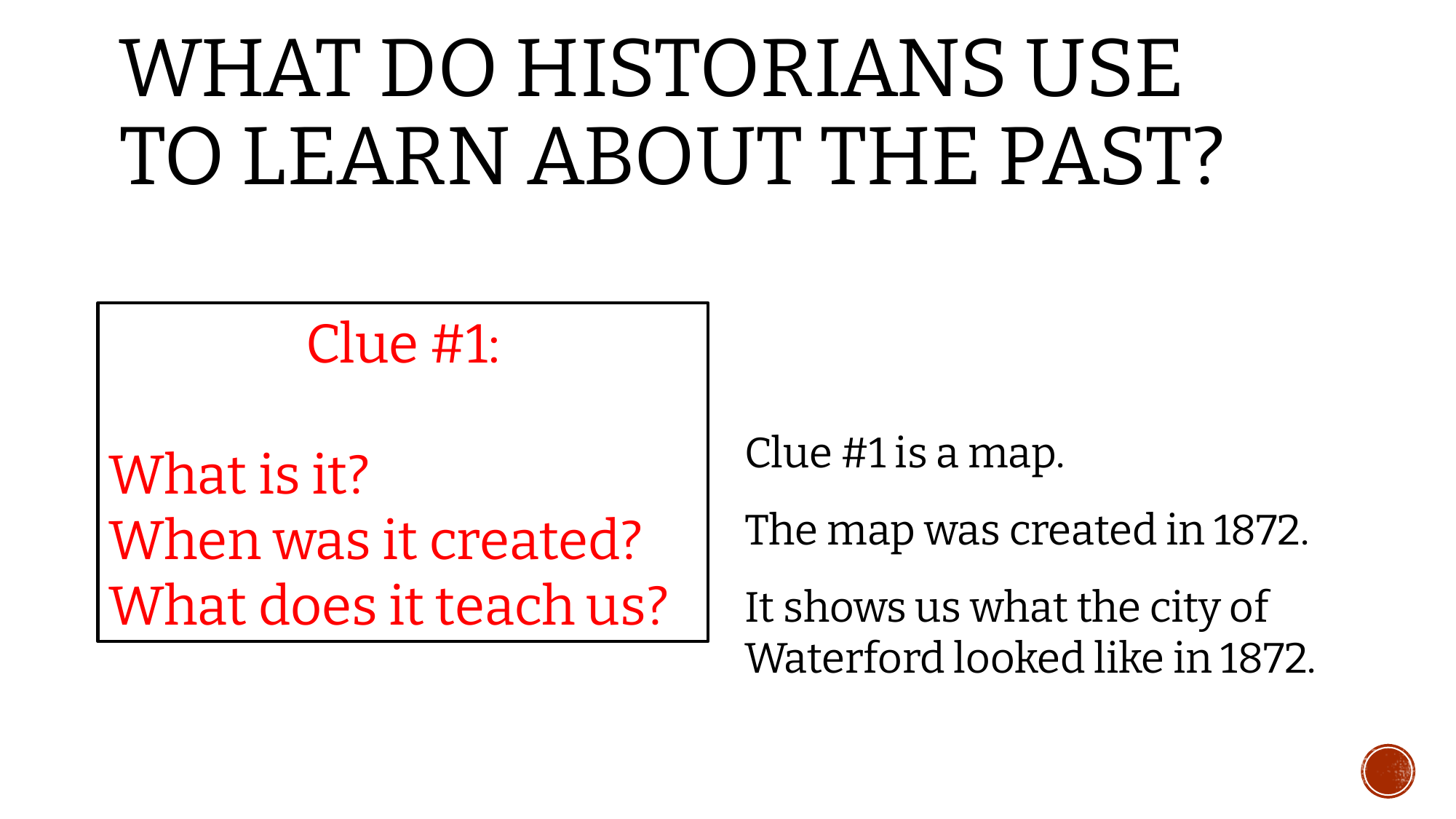

# What do historians use to learn about the past?
Clue #1:

What is it?
When was it created?
What does it teach us?
Clue #1 is a map.
The map was created in 1872.
It shows us what the city of Waterford looked like in 1872.